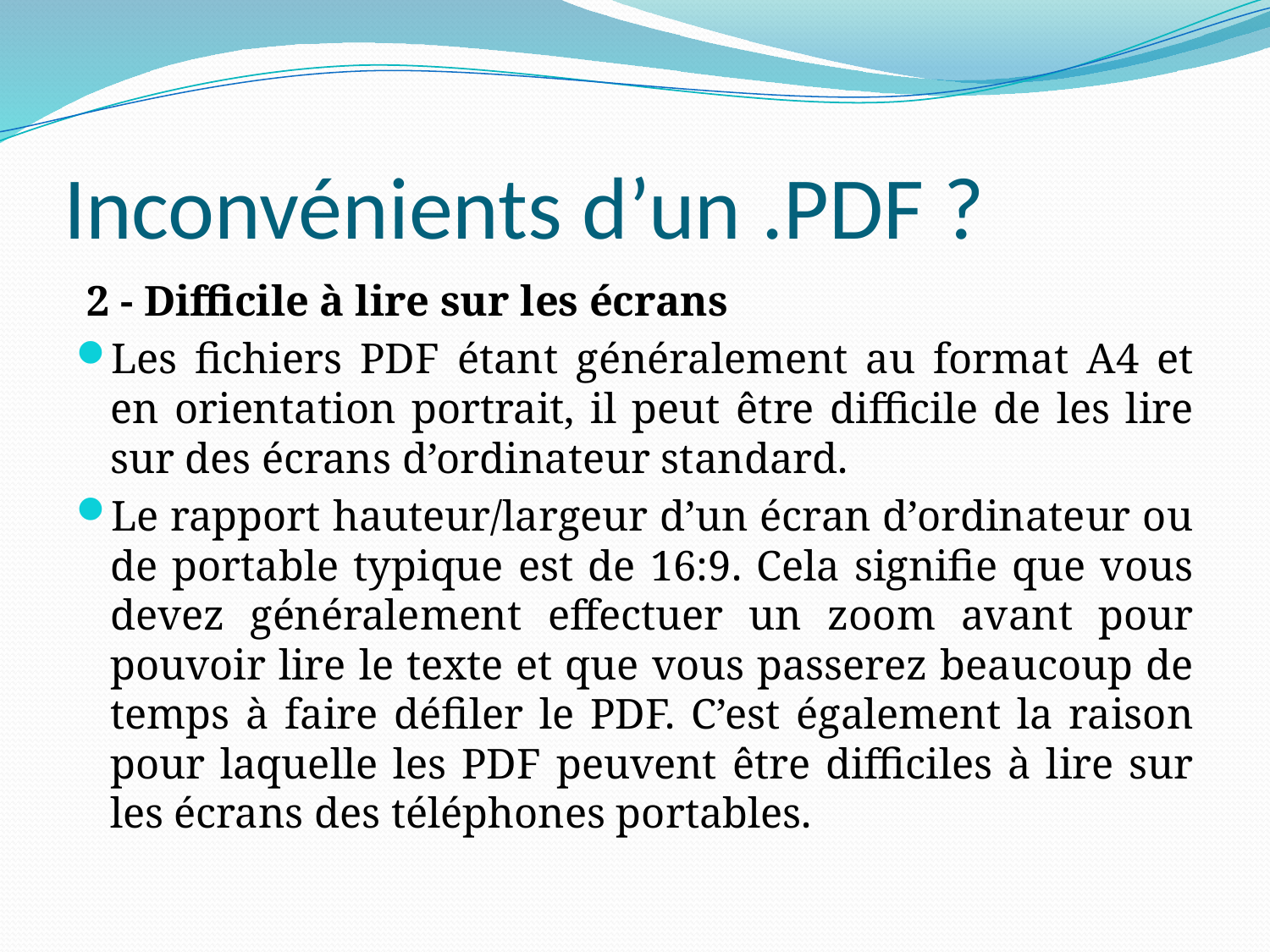

# Inconvénients d’un .PDF ?
 2 - Difficile à lire sur les écrans
Les fichiers PDF étant généralement au format A4 et en orientation portrait, il peut être difficile de les lire sur des écrans d’ordinateur standard.
Le rapport hauteur/largeur d’un écran d’ordinateur ou de portable typique est de 16:9. Cela signifie que vous devez généralement effectuer un zoom avant pour pouvoir lire le texte et que vous passerez beaucoup de temps à faire défiler le PDF. C’est également la raison pour laquelle les PDF peuvent être difficiles à lire sur les écrans des téléphones portables.